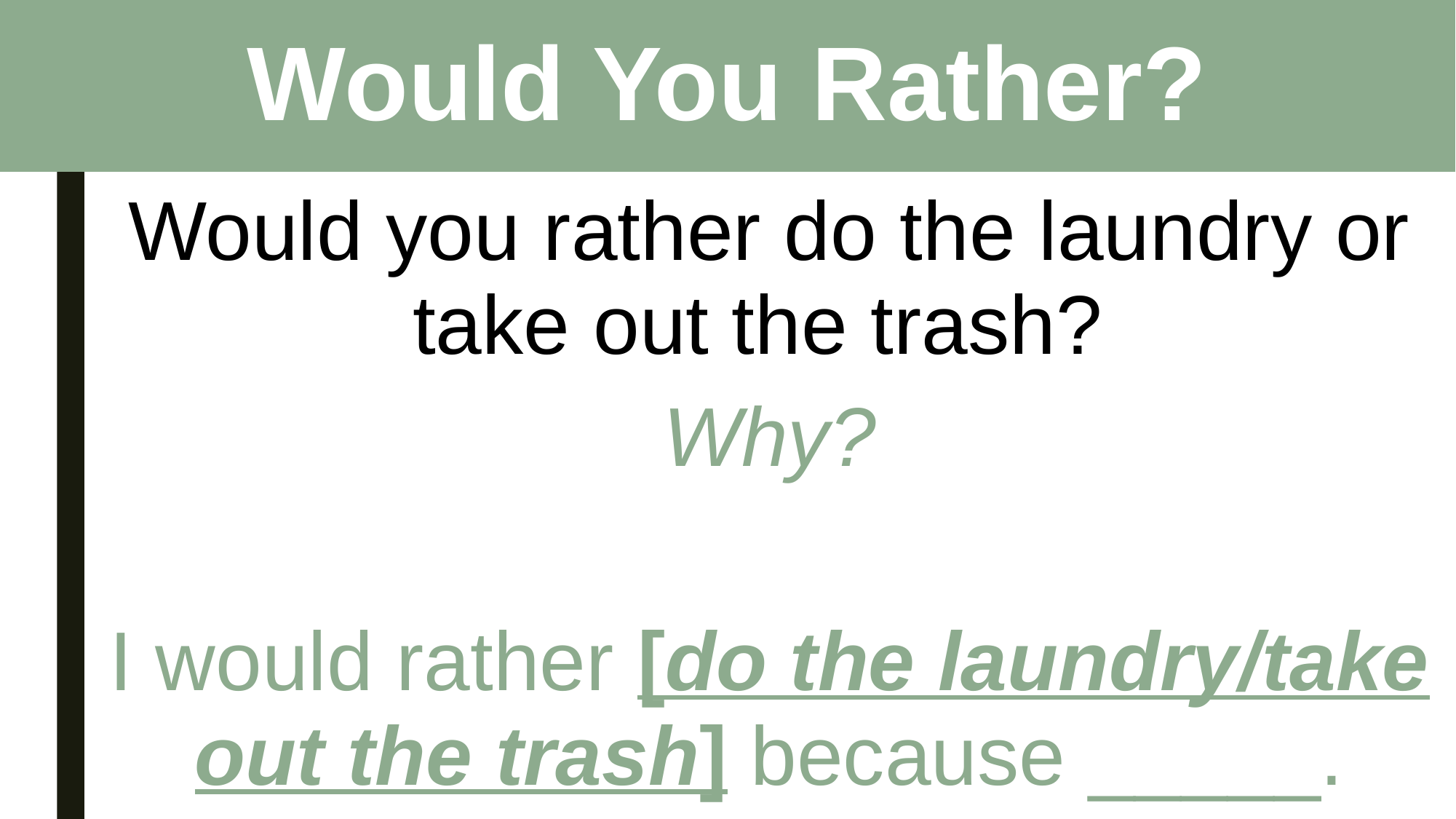

# Would You Rather?
Would you rather do the laundry or take out the trash?
Why?

I would rather [do the laundry/take out the trash] because _____.